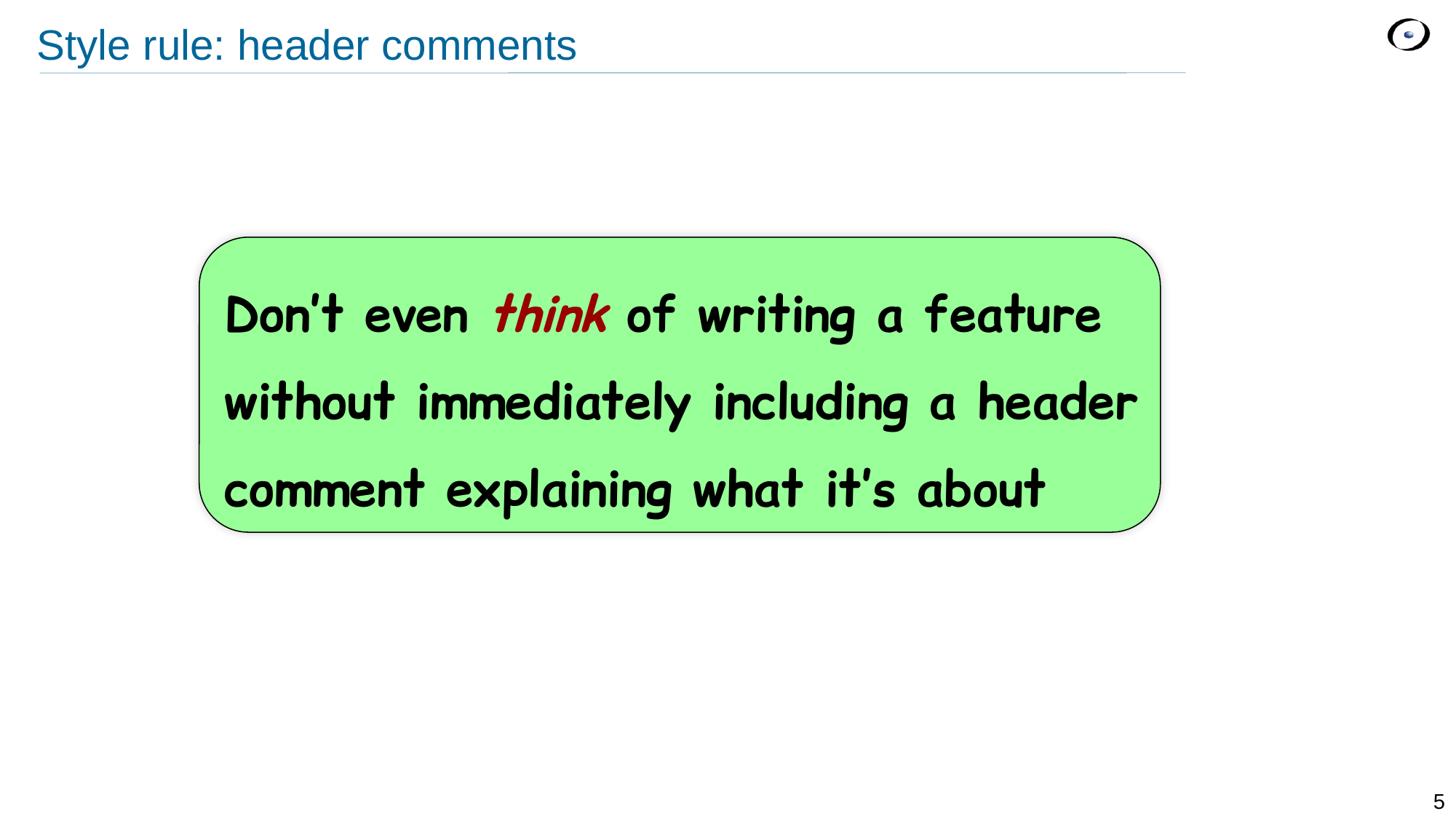

# Style rule: header comments
Don’t even think of writing a feature
without immediately including a header
comment explaining what it’s about